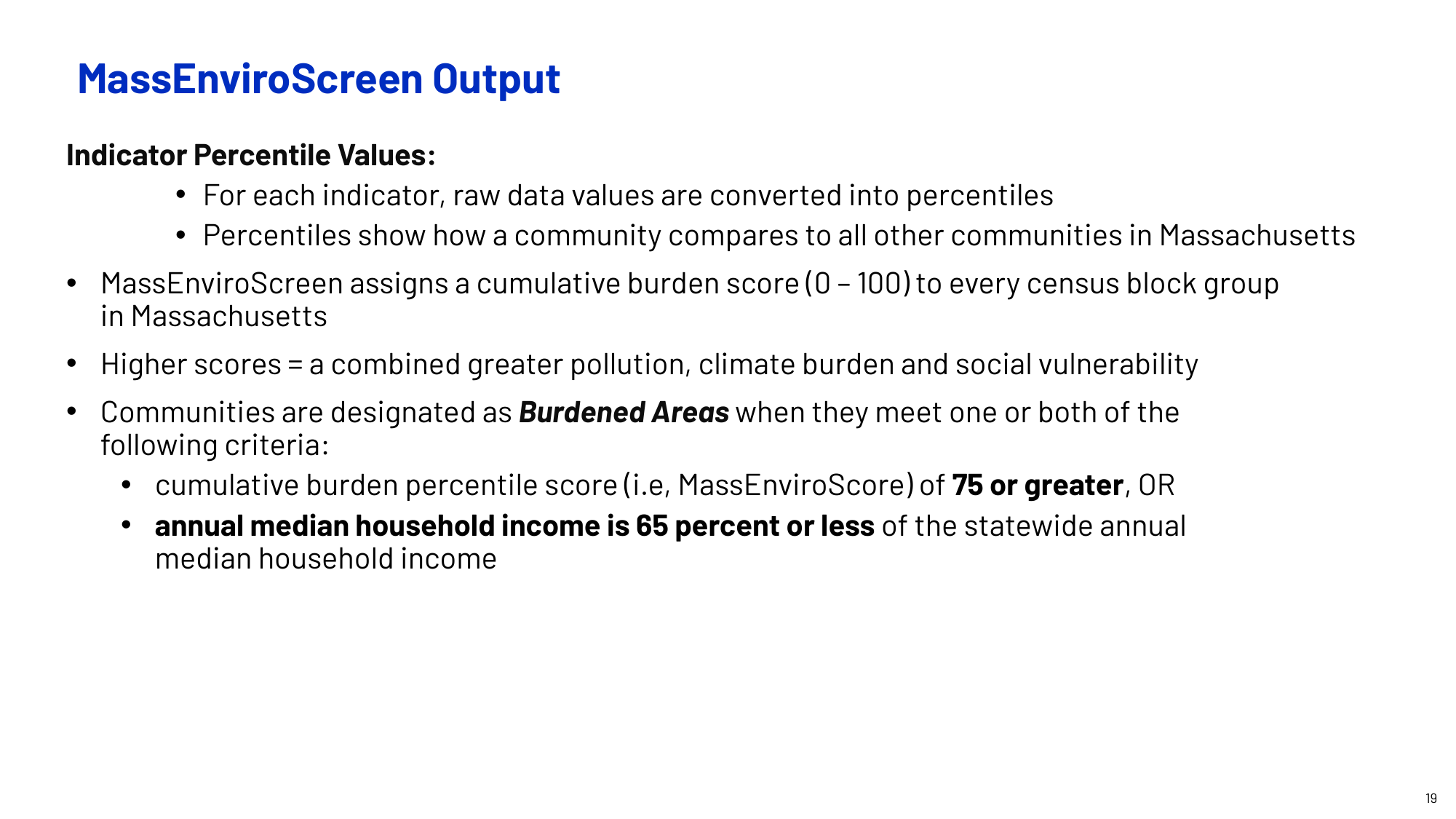

# MassEnviroScreen Output
Indicator Percentile Values:
For each indicator, raw data values are converted into percentiles
Percentiles show how a community compares to all other communities in Massachusetts
MassEnviroScreen assigns a cumulative burden score (0 – 100) to every census block group in Massachusetts
Higher scores = a combined greater pollution, climate burden and social vulnerability
Communities are designated as Burdened Areas when they meet one or both of the following criteria:
cumulative burden percentile score (i.e, MassEnviroScore) of 75 or greater, OR
annual median household income is 65 percent or less of the statewide annual median household income